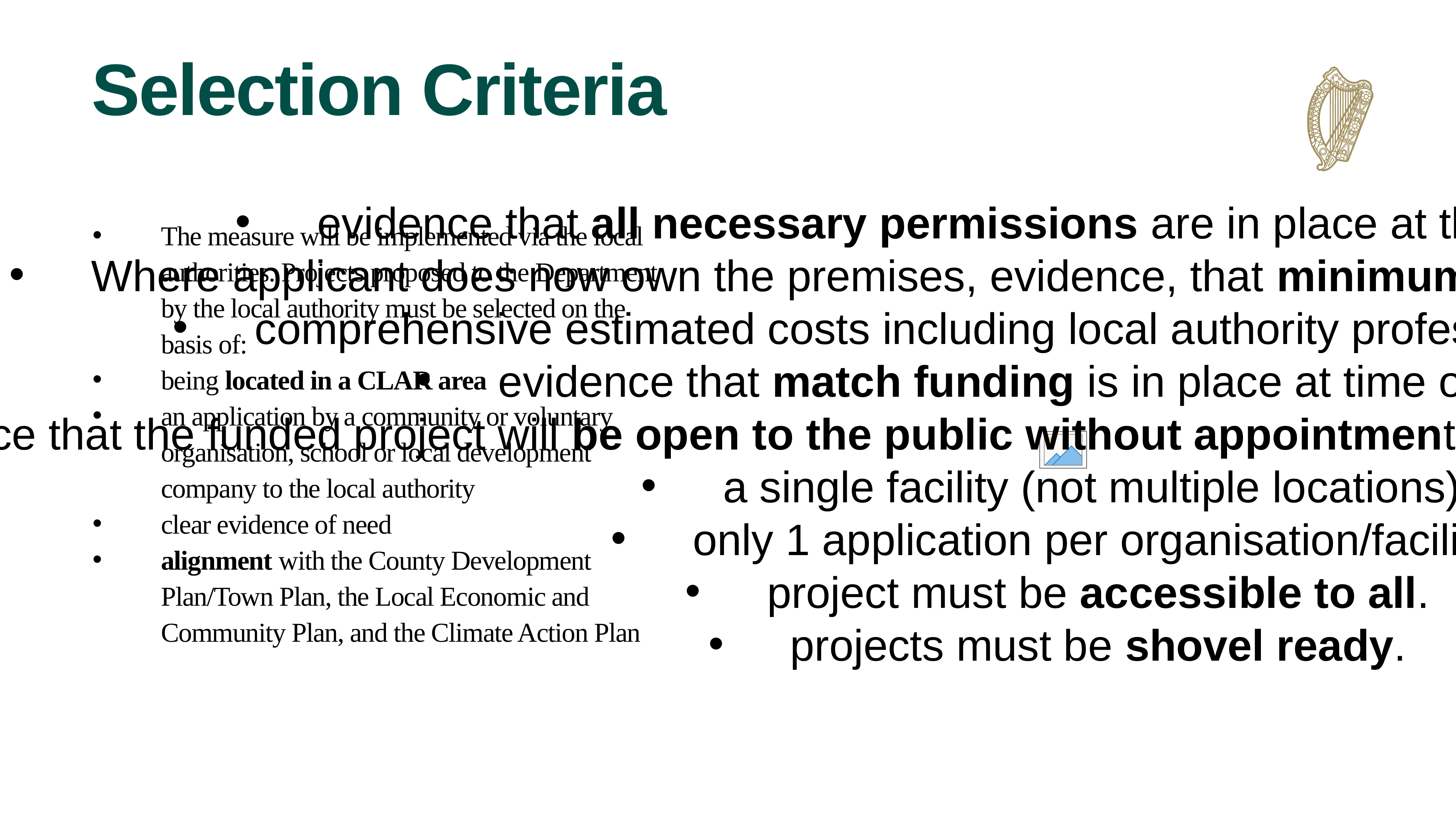

# Selection Criteria
evidence that all necessary permissions are in place at the time of application.
Where applicant does now own the premises, evidence, that minimum 7-year lease/licence is in place
comprehensive estimated costs including local authority professional fees, if applicable
evidence that match funding is in place at time of application
evidence that the funded project will be open to the public without appointment, and that the necessary insurance is in place
a single facility (not multiple locations).
only 1 application per organisation/facility.
project must be accessible to all.
projects must be shovel ready.

The measure will be implemented via the local authorities. Projects proposed to the Department by the local authority must be selected on the basis of:
being located in a CLAR area
an application by a community or voluntary organisation, school or local development company to the local authority
clear evidence of need
alignment with the County Development Plan/Town Plan, the Local Economic and Community Plan, and the Climate Action Plan